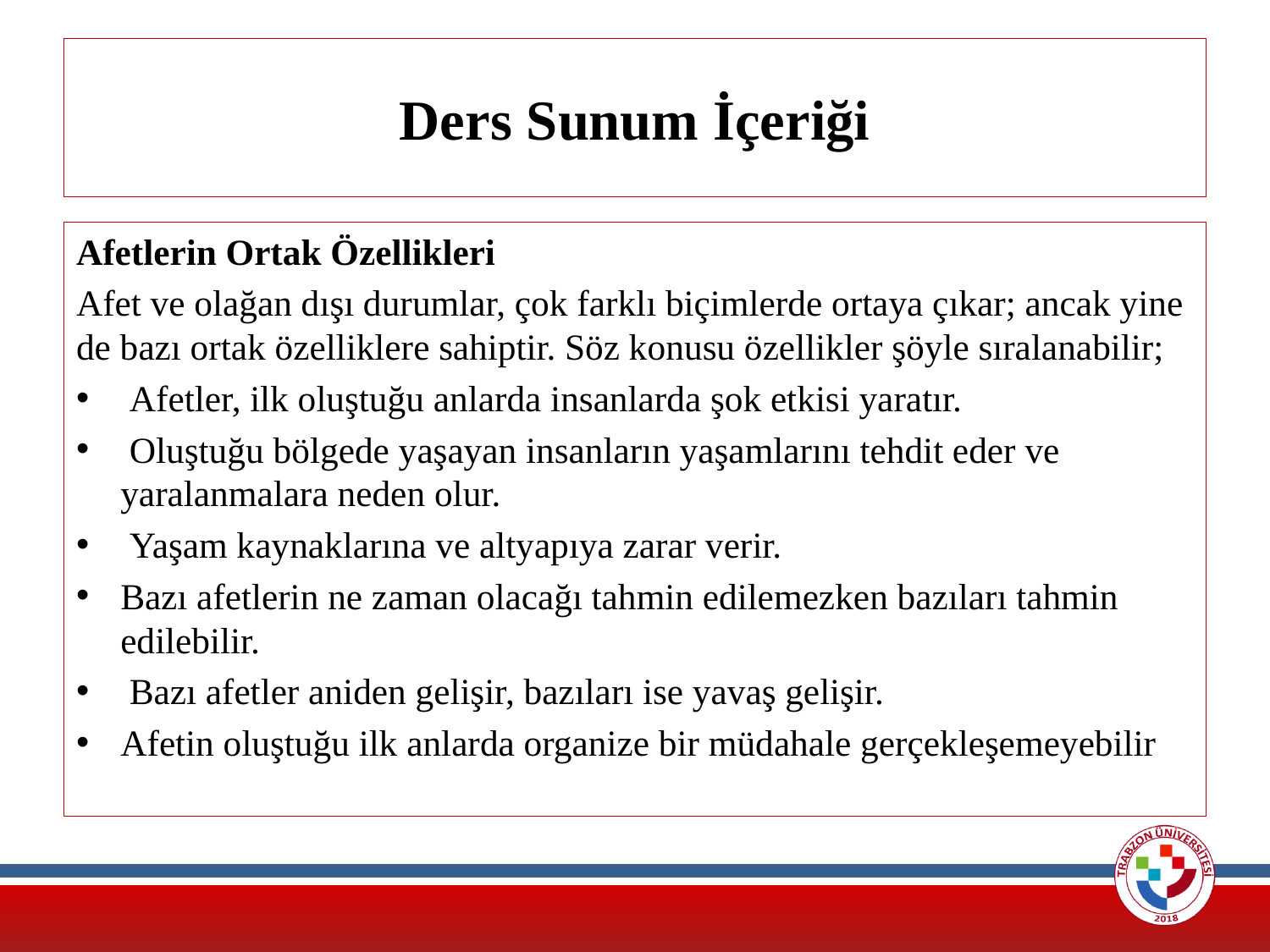

# Ders Sunum İçeriği
Afetlerin Ortak Özellikleri
Afet ve olağan dışı durumlar, çok farklı biçimlerde ortaya çıkar; ancak yine de bazı ortak özelliklere sahiptir. Söz konusu özellikler şöyle sıralanabilir;
 Afetler, ilk oluştuğu anlarda insanlarda şok etkisi yaratır.
 Oluştuğu bölgede yaşayan insanların yaşamlarını tehdit eder ve yaralanmalara neden olur.
 Yaşam kaynaklarına ve altyapıya zarar verir.
Bazı afetlerin ne zaman olacağı tahmin edilemezken bazıları tahmin edilebilir.
 Bazı afetler aniden gelişir, bazıları ise yavaş gelişir.
Afetin oluştuğu ilk anlarda organize bir müdahale gerçekleşemeyebilir